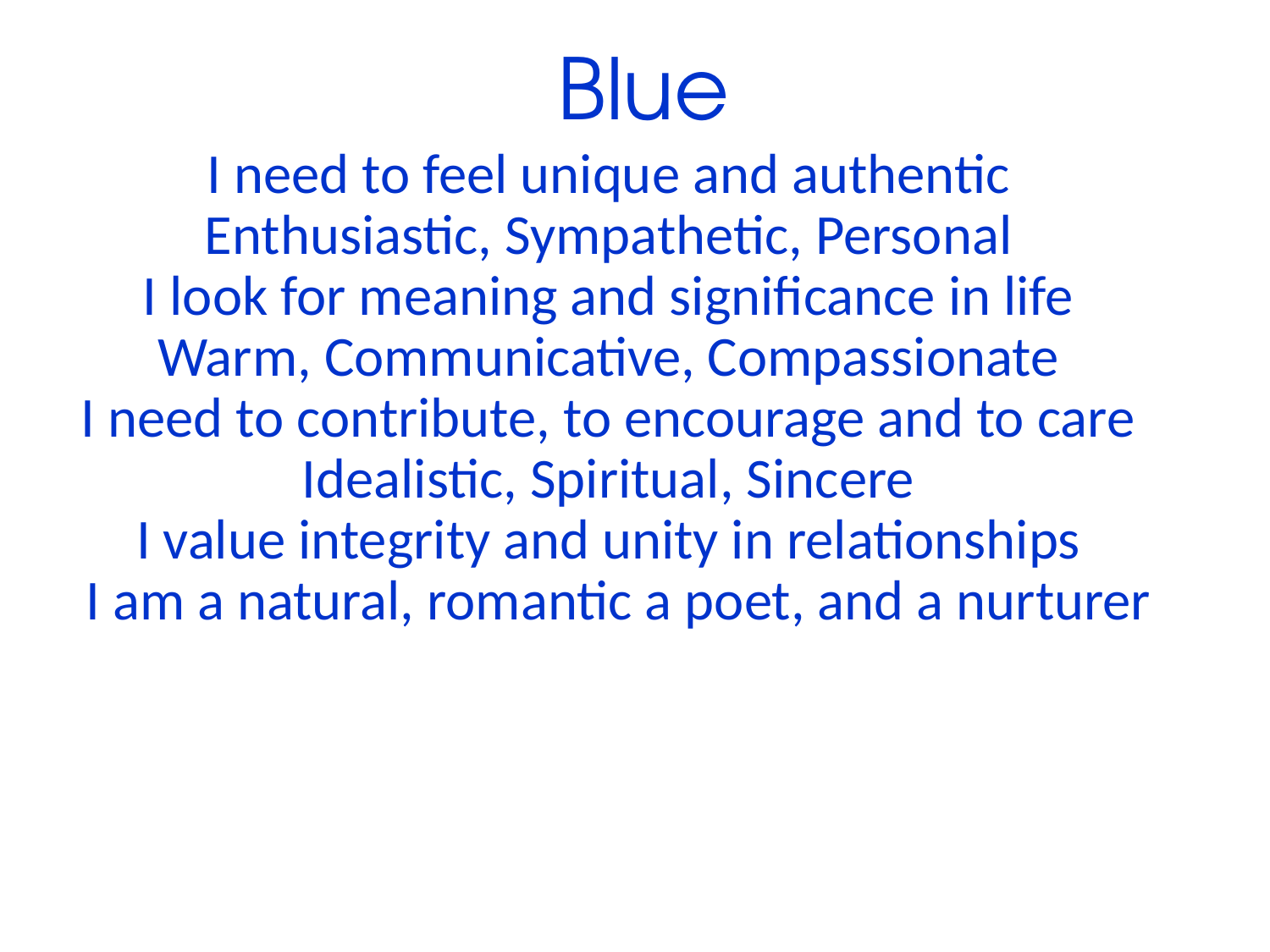

Blue
I need to feel unique and authentic
Enthusiastic, Sympathetic, Personal
I look for meaning and significance in life
Warm, Communicative, Compassionate
I need to contribute, to encourage and to care
Idealistic, Spiritual, Sincere
I value integrity and unity in relationships
I am a natural, romantic a poet, and a nurturer